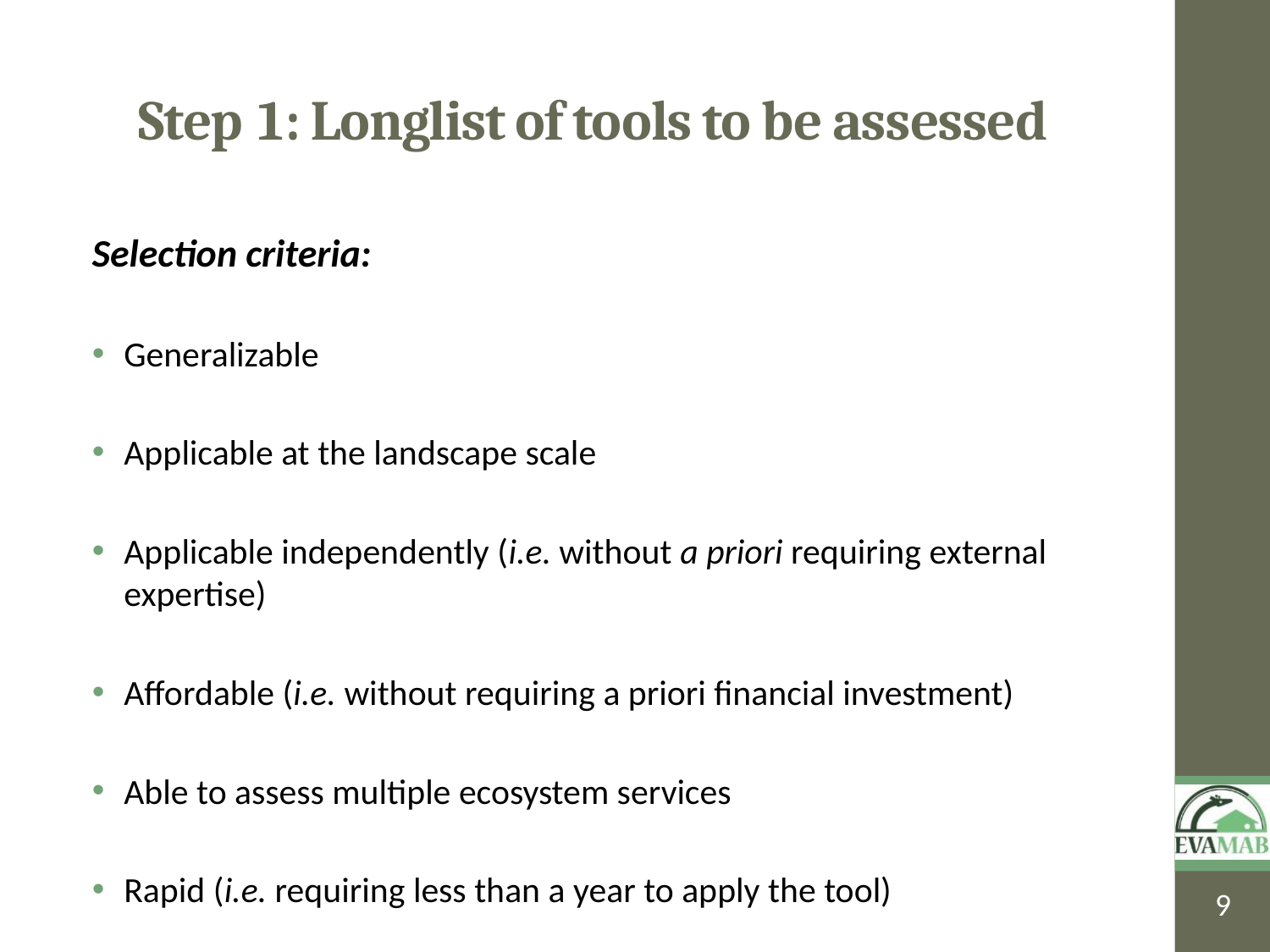

# Step 1: Longlist of tools to be assessed
Selection criteria:

Generalizable

Applicable at the landscape scale

Applicable independently (i.e. without a priori requiring external expertise)

Affordable (i.e. without requiring a priori financial investment)

Able to assess multiple ecosystem services

Rapid (i.e. requiring less than a year to apply the tool)

9